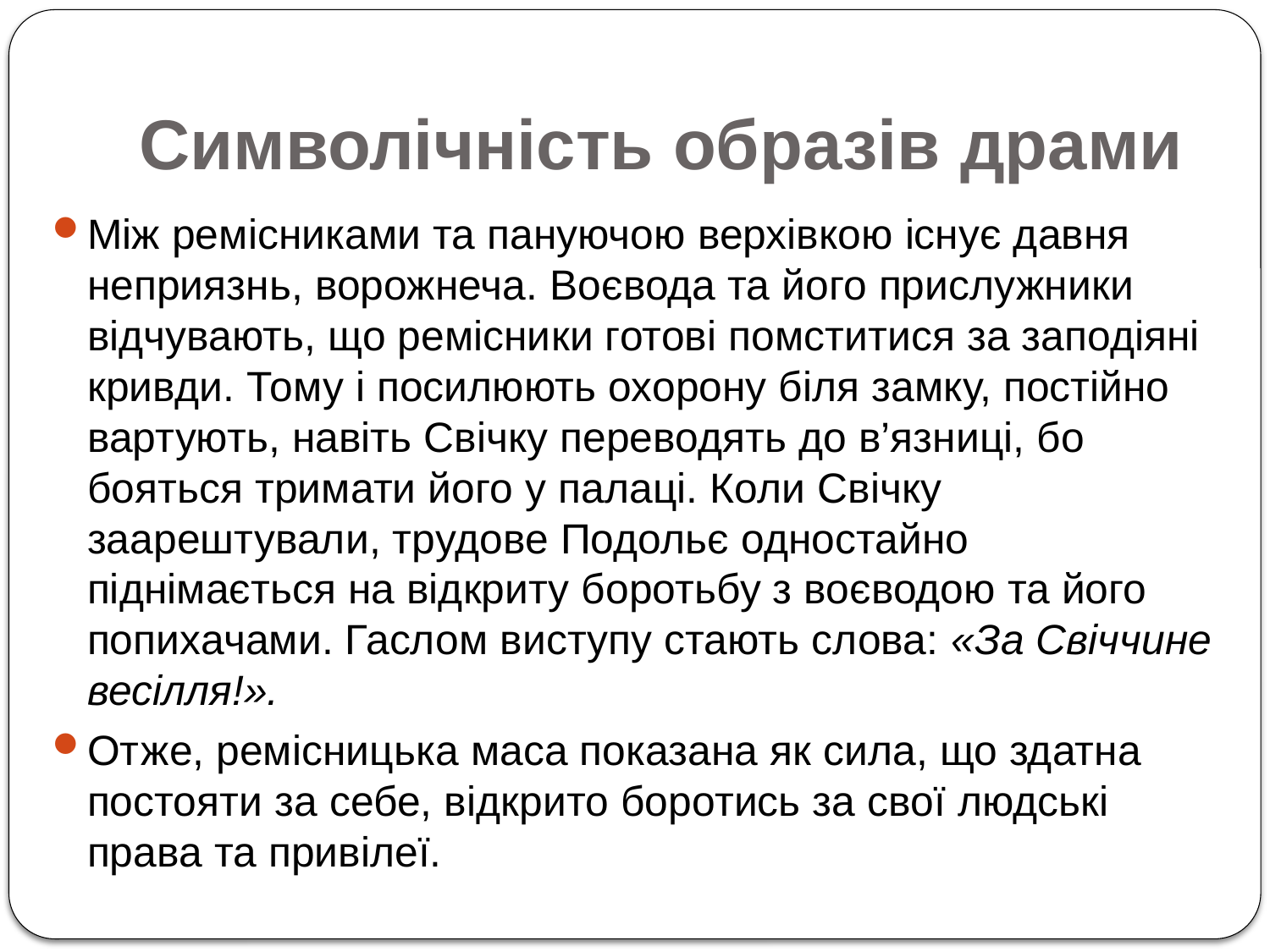

# Символічність образів драми
Між ремісниками та пануючою верхівкою існує давня неприязнь, ворожнеча. Воєвода та його прислужники відчувають, що ремісники готові помститися за заподіяні кривди. Тому і посилюють охорону біля замку, постійно вартують, навіть Свічку переводять до в’язниці, бо бояться тримати його у палаці. Коли Свічку заарештували, трудове Подольє одностайно піднімається на відкриту боротьбу з воєводою та його попихачами. Гаслом виступу стають слова: «За Свіччине весілля!».
Отже, ремісницька маса показана як сила, що здатна постояти за себе, відкрито боротись за свої людські права та привілеї.